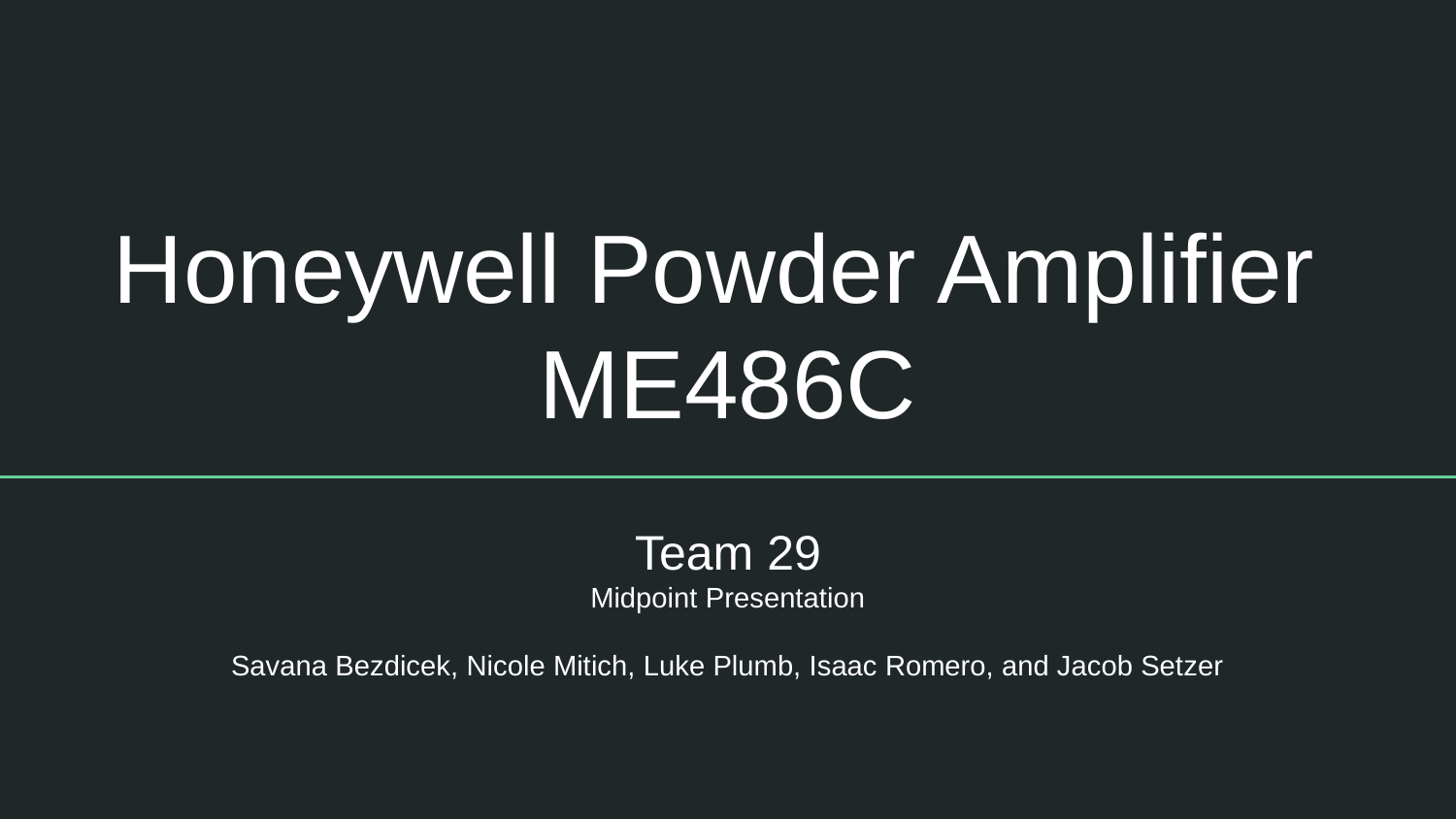

Honeywell Powder Amplifier
ME486C
Team 29
Midpoint Presentation

Savana Bezdicek, Nicole Mitich, Luke Plumb, Isaac Romero, and Jacob Setzer